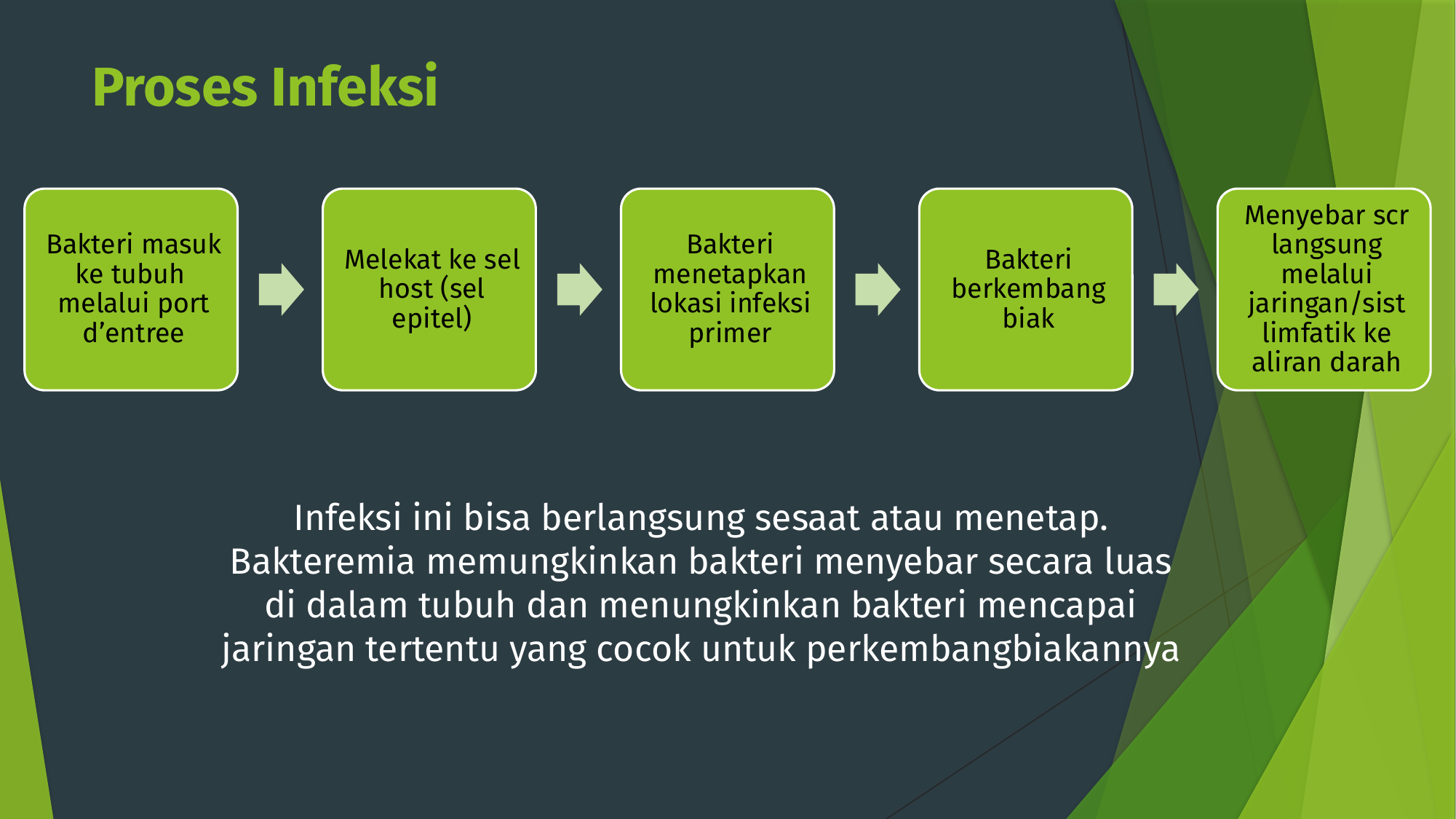

# Proses Infeksi
Bakteri masuk ke tubuh  melalui port d’entree

Melekat ke sel host (sel epitel)

Bakteri menetapkan lokasi infeksi primer

Bakteri berkembang biak

Menyebar scr langsung melalui jaringan/sist limfatik ke aliran darah
Infeksi ini bisa berlangsung sesaat atau menetap. Bakteremia memungkinkan bakteri menyebar secara luas di dalam tubuh dan menungkinkan bakteri mencapai jaringan tertentu yang cocok untuk perkembangbiakannya